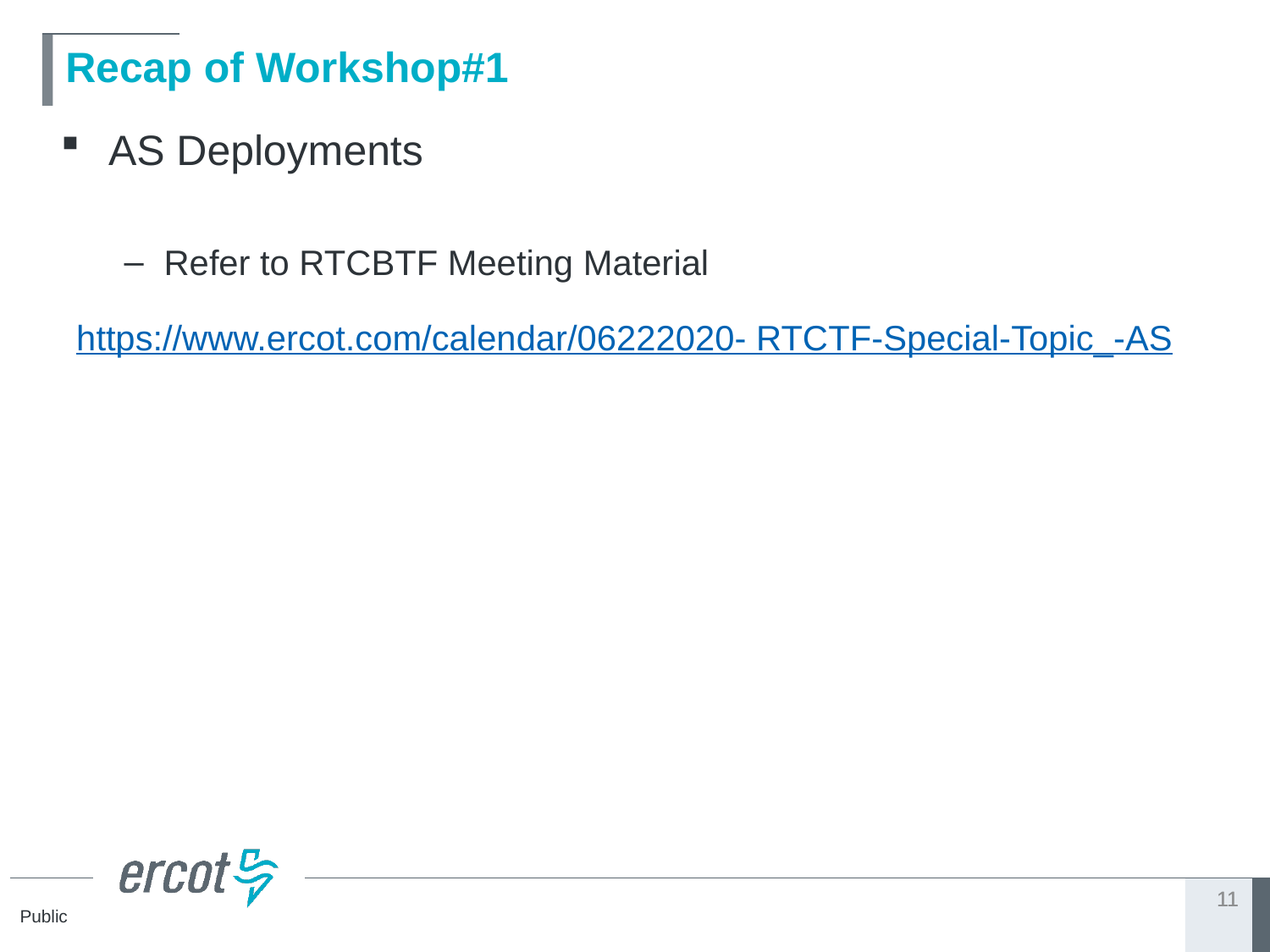

# Recap of Workshop#1
AS Deployments

Refer to RTCBTF Meeting Material
 https://www.ercot.com/calendar/06222020- RTCTF-Special-Topic_-AS

11